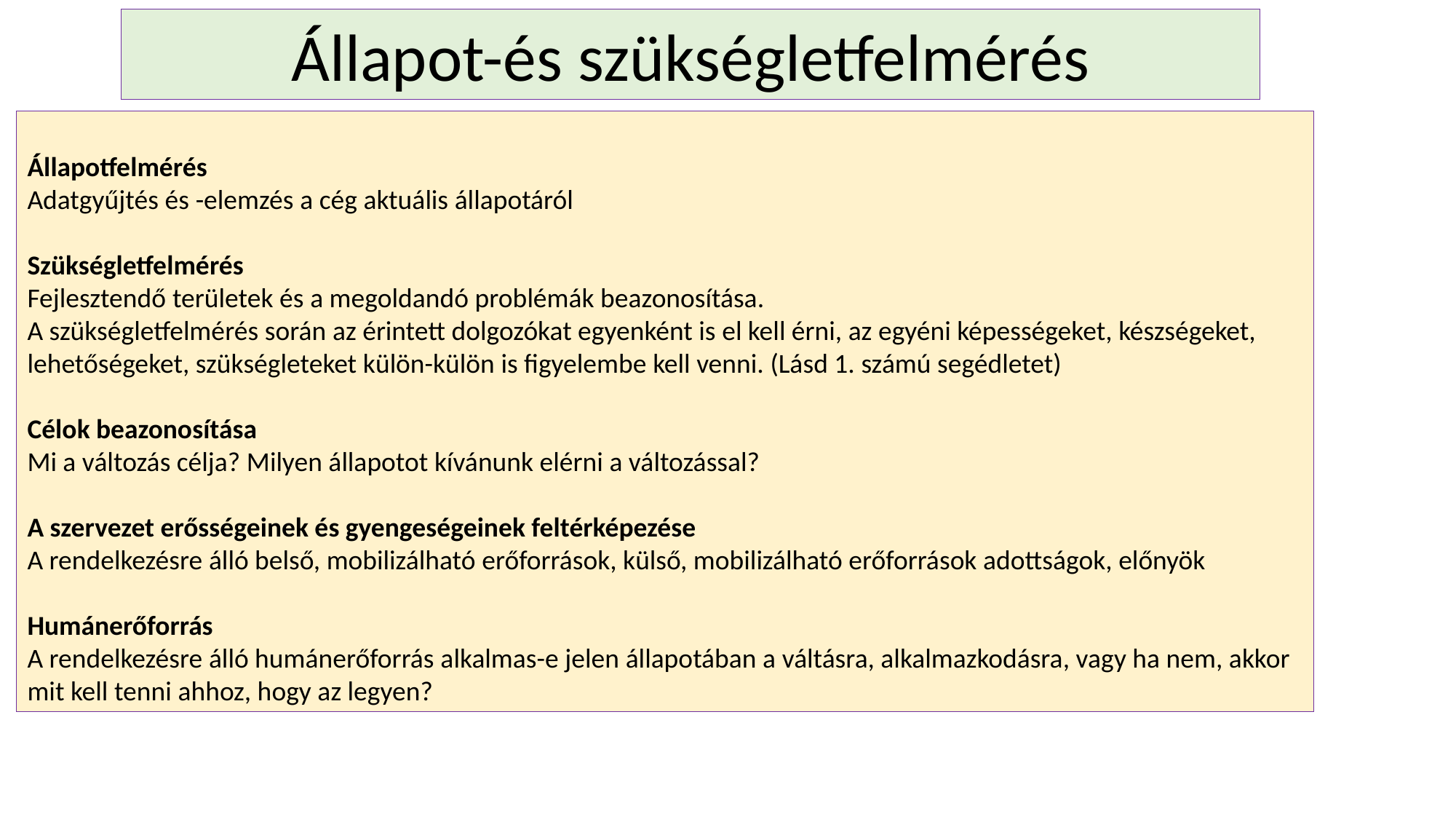

Állapot-és szükségletfelmérés

Állapotfelmérés
Adatgyűjtés és -elemzés a cég aktuális állapotáról

Szükségletfelmérés
Fejlesztendő területek és a megoldandó problémák beazonosítása.
A szükségletfelmérés során az érintett dolgozókat egyenként is el kell érni, az egyéni képességeket, készségeket, lehetőségeket, szükségleteket külön-külön is figyelembe kell venni. (Lásd 1. számú segédletet)

Célok beazonosítása
Mi a változás célja? Milyen állapotot kívánunk elérni a változással?

A szervezet erősségeinek és gyengeségeinek feltérképezése
A rendelkezésre álló belső, mobilizálható erőforrások, külső, mobilizálható erőforrások adottságok, előnyök

Humánerőforrás
A rendelkezésre álló humánerőforrás alkalmas-e jelen állapotában a váltásra, alkalmazkodásra, vagy ha nem, akkor mit kell tenni ahhoz, hogy az legyen?